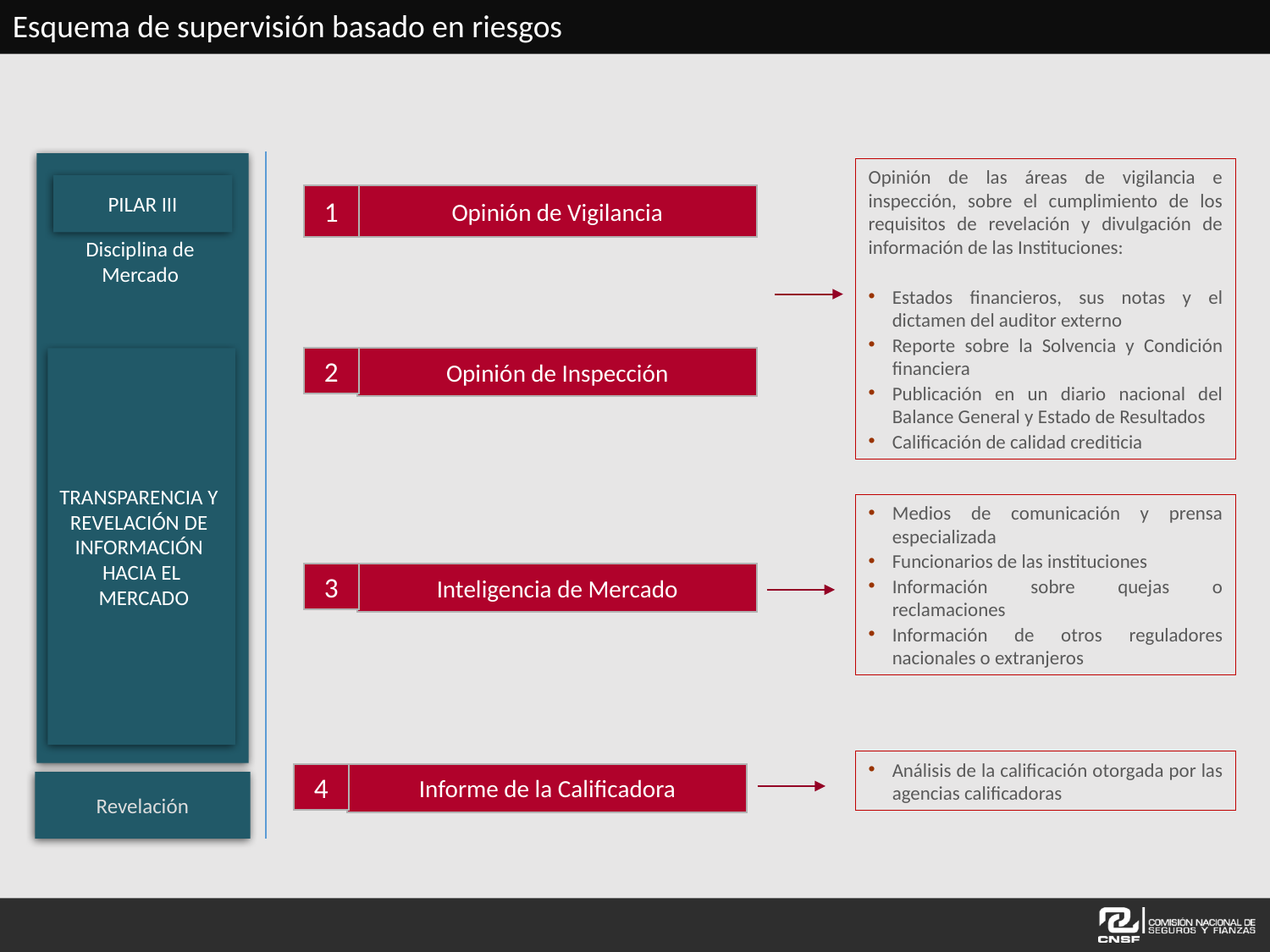

Esquema de supervisión basado en riesgos

Disciplina de
Mercado

Pilar III
Transparencia y
revelación de
información
hacia el
 mercado
Revelación
Opinión de las áreas de vigilancia e inspección, sobre el cumplimiento de los requisitos de revelación y divulgación de información de las Instituciones:

Estados financieros, sus notas y el dictamen del auditor externo
Reporte sobre la Solvencia y Condición financiera
Publicación en un diario nacional del Balance General y Estado de Resultados
Calificación de calidad crediticia
1
Opinión de Vigilancia
2
Opinión de Inspección

Medios de comunicación y prensa especializada
Funcionarios de las instituciones
Información sobre quejas o reclamaciones
Información de otros reguladores nacionales o extranjeros
3
Inteligencia de Mercado
Análisis de la calificación otorgada por las agencias calificadoras
4
Informe de la Calificadora